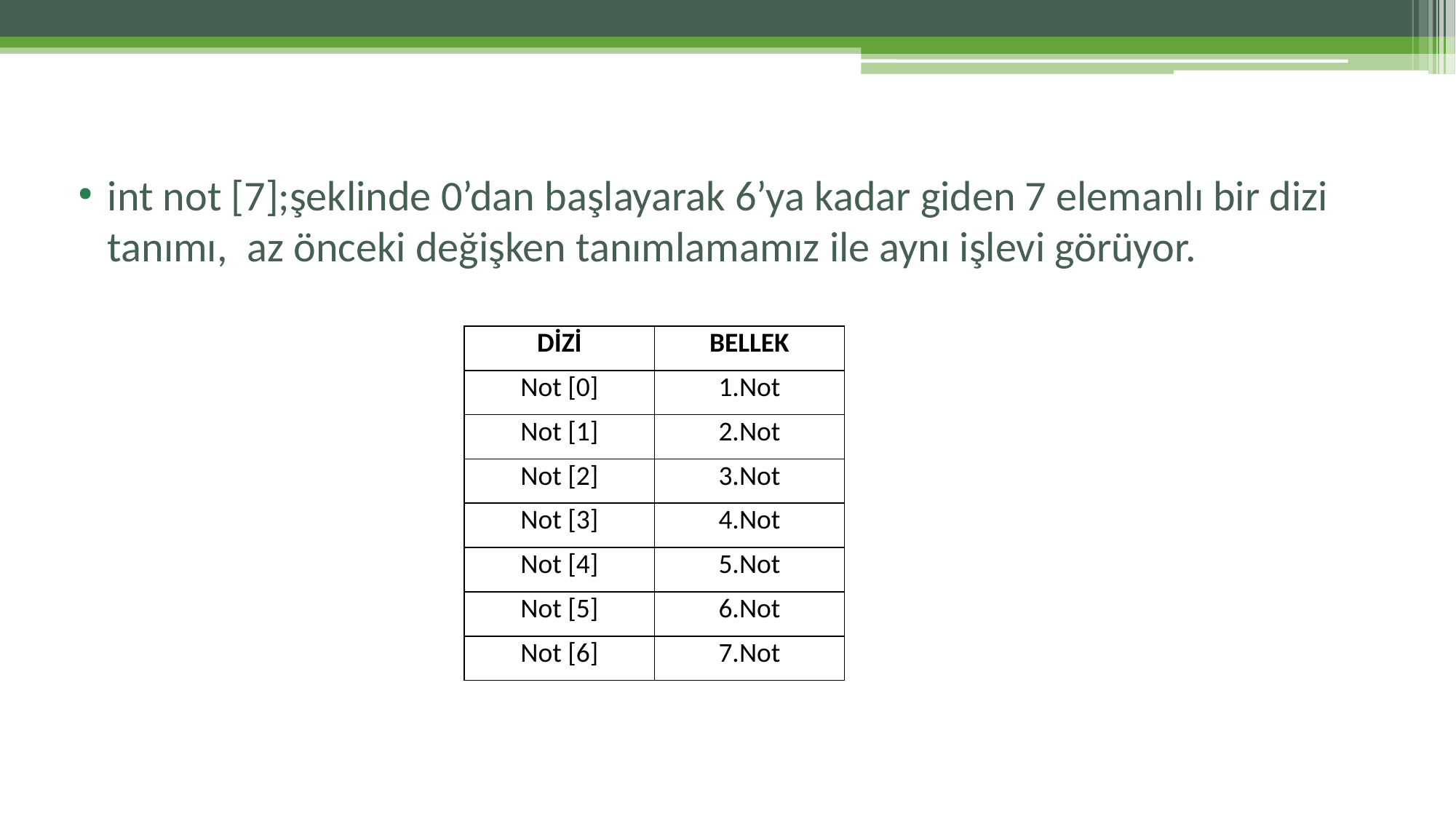

int not [7];şeklinde 0’dan başlayarak 6’ya kadar giden 7 elemanlı bir dizi tanımı,  az önceki değişken tanımlamamız ile aynı işlevi görüyor.

| DİZİ | BELLEK |
| --- | --- |
| Not [0] | 1.Not |
| Not [1] | 2.Not |
| Not [2] | 3.Not |
| Not [3] | 4.Not |
| Not [4] | 5.Not |
| Not [5] | 6.Not |
| Not [6] | 7.Not |